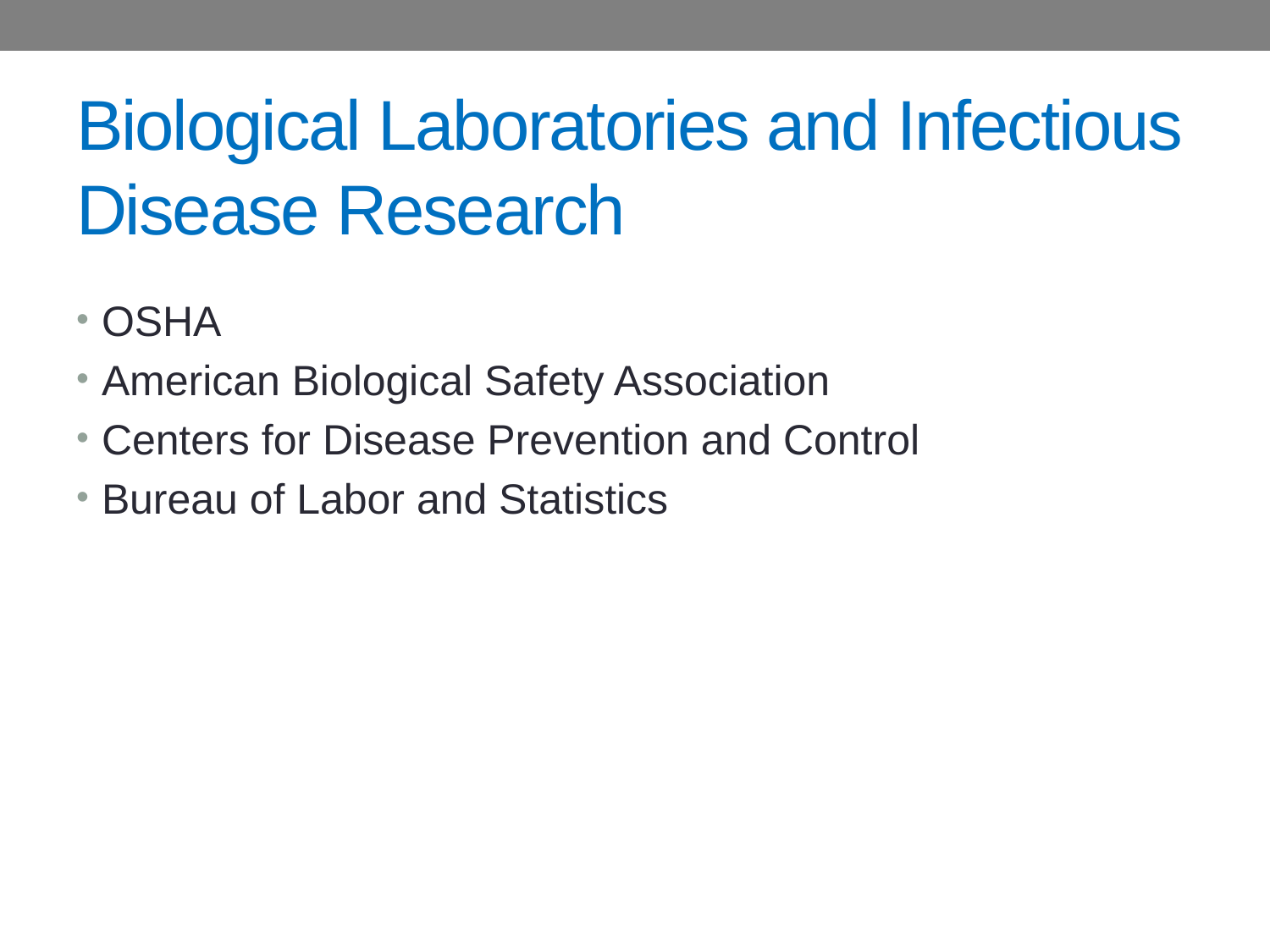

# Biological Laboratories and Infectious Disease Research
OSHA
American Biological Safety Association
Centers for Disease Prevention and Control
Bureau of Labor and Statistics